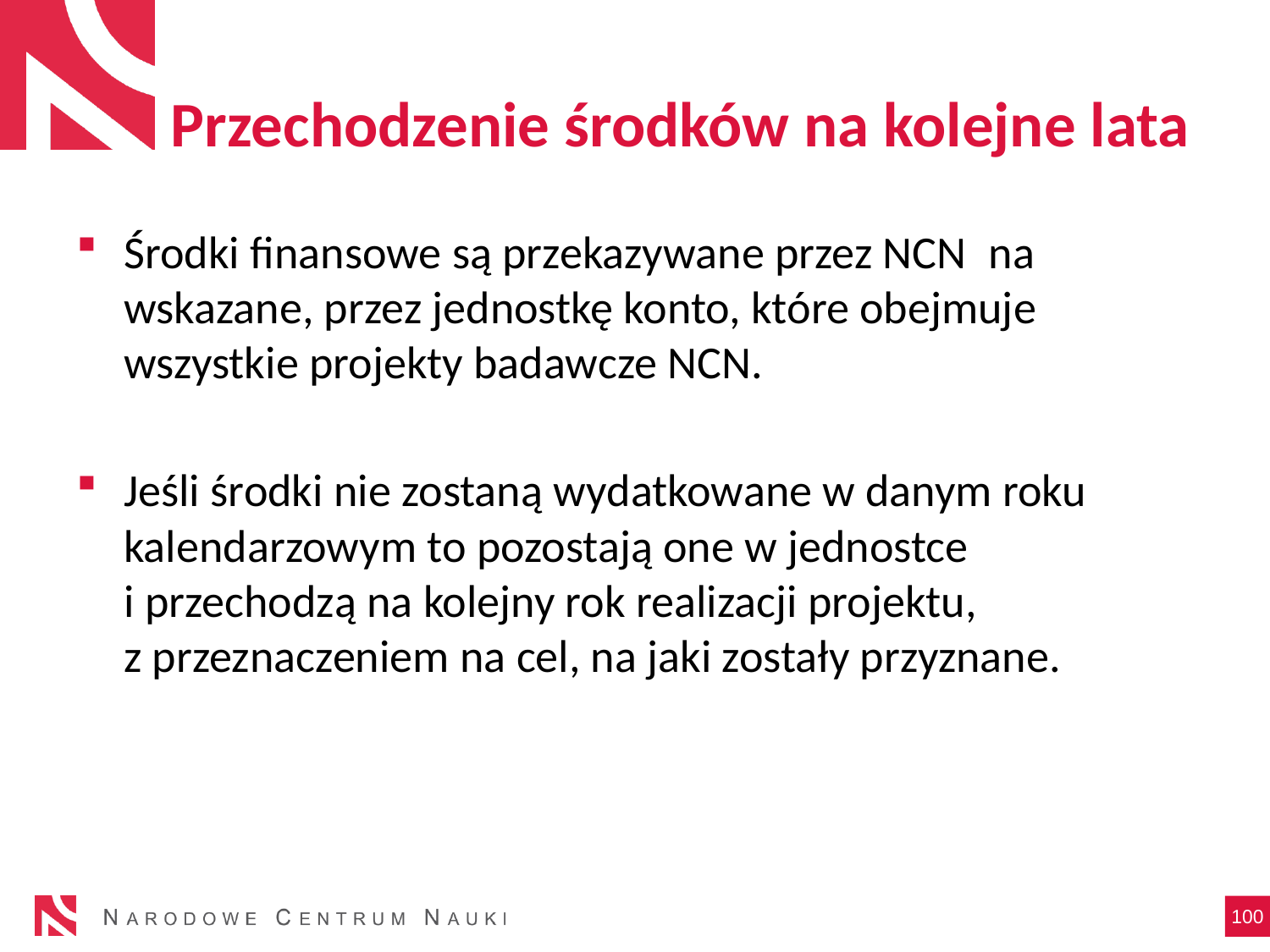

# Przechodzenie środków na kolejne lata
Środki finansowe są przekazywane przez NCN  na wskazane, przez jednostkę konto, które obejmuje wszystkie projekty badawcze NCN.

Jeśli środki nie zostaną wydatkowane w danym roku kalendarzowym to pozostają one w jednostce i przechodzą na kolejny rok realizacji projektu,
z przeznaczeniem na cel, na jaki zostały przyznane.

100